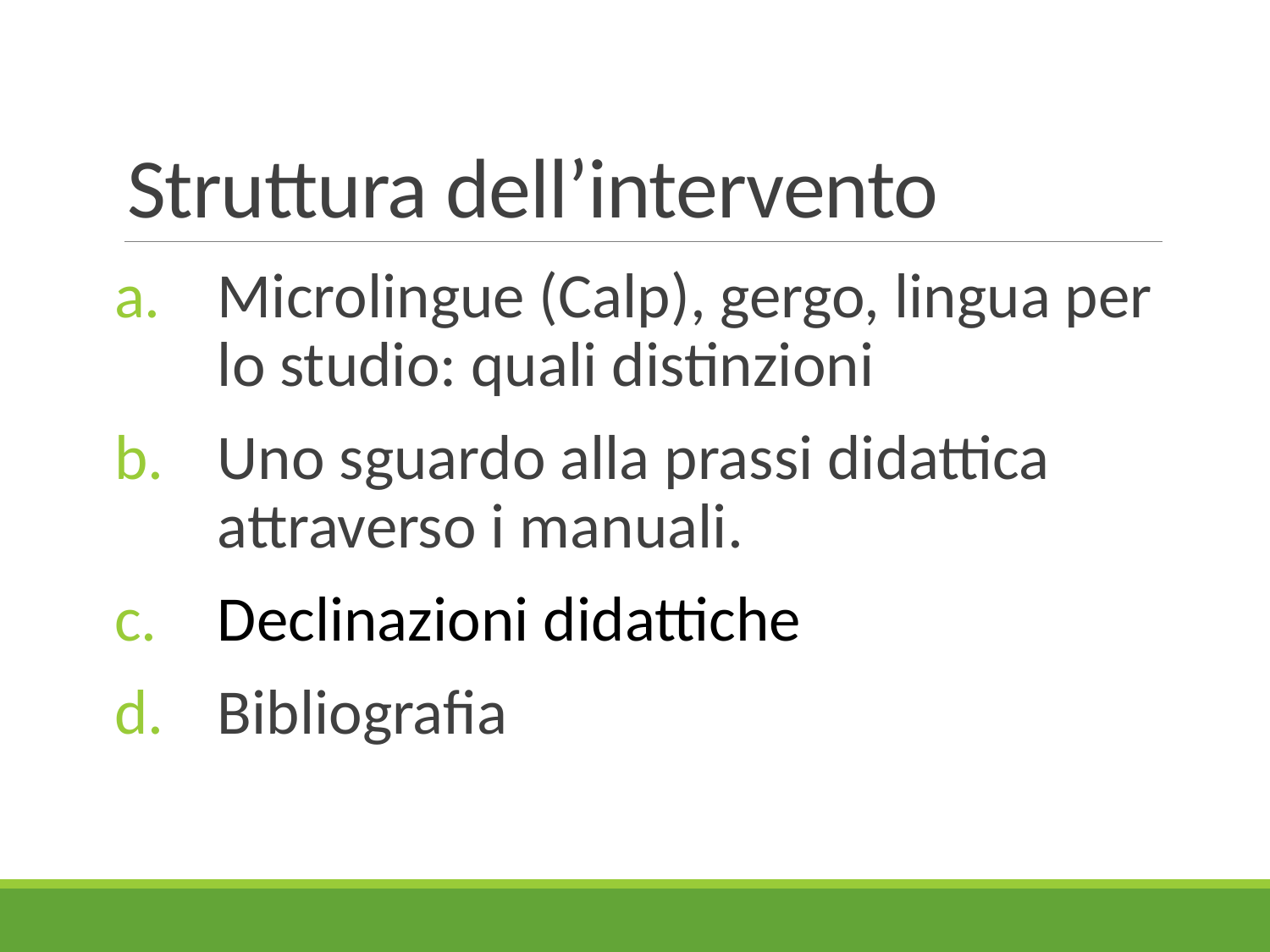

# Struttura dell’intervento
Microlingue (Calp), gergo, lingua per lo studio: quali distinzioni
Uno sguardo alla prassi didattica attraverso i manuali.
Declinazioni didattiche
Bibliografia